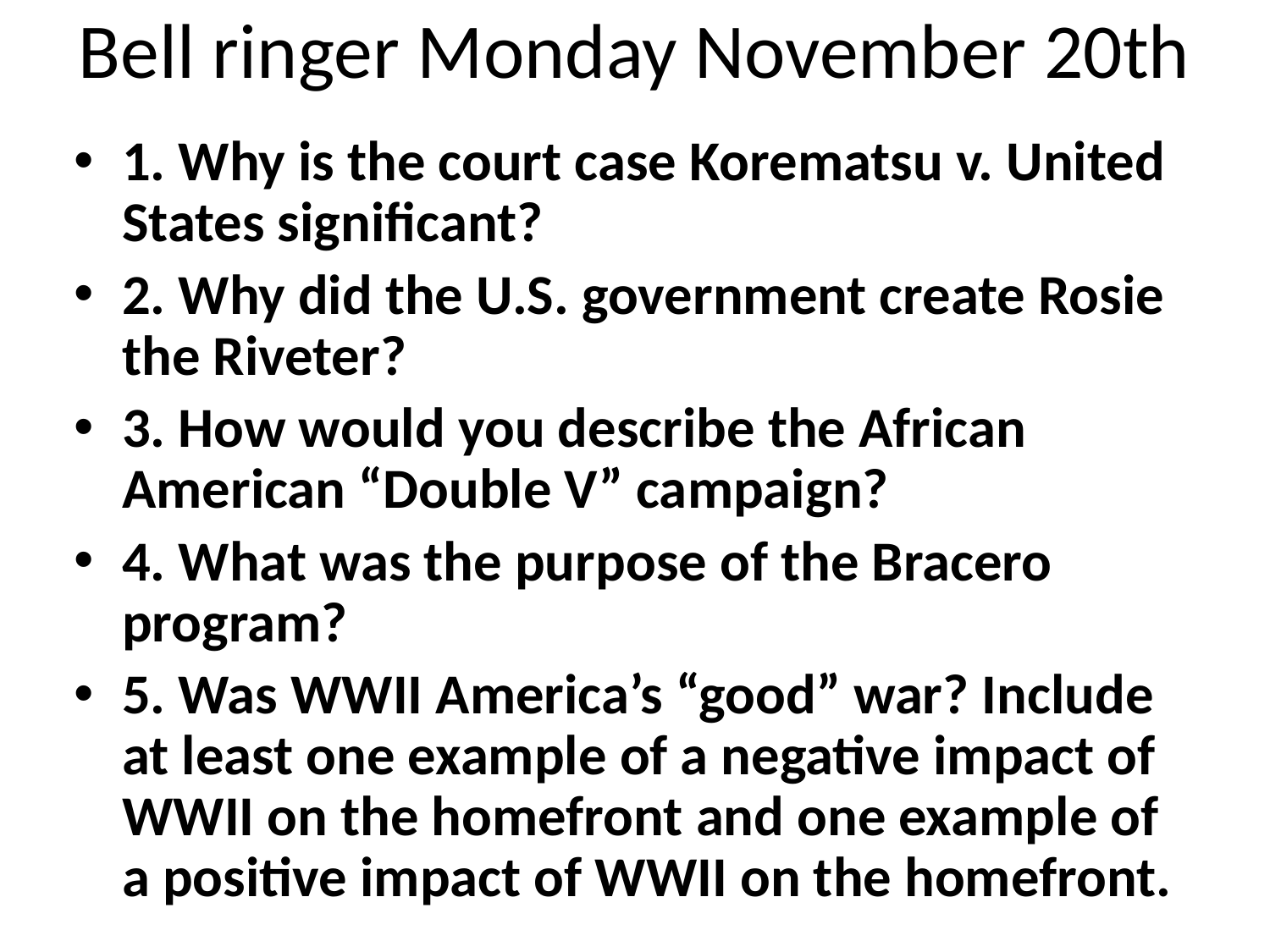

# Bell ringer Monday November 20th
1. Why is the court case Korematsu v. United States significant?
2. Why did the U.S. government create Rosie the Riveter?
3. How would you describe the African American “Double V” campaign?
4. What was the purpose of the Bracero program?
5. Was WWII America’s “good” war? Include at least one example of a negative impact of WWII on the homefront and one example of a positive impact of WWII on the homefront.